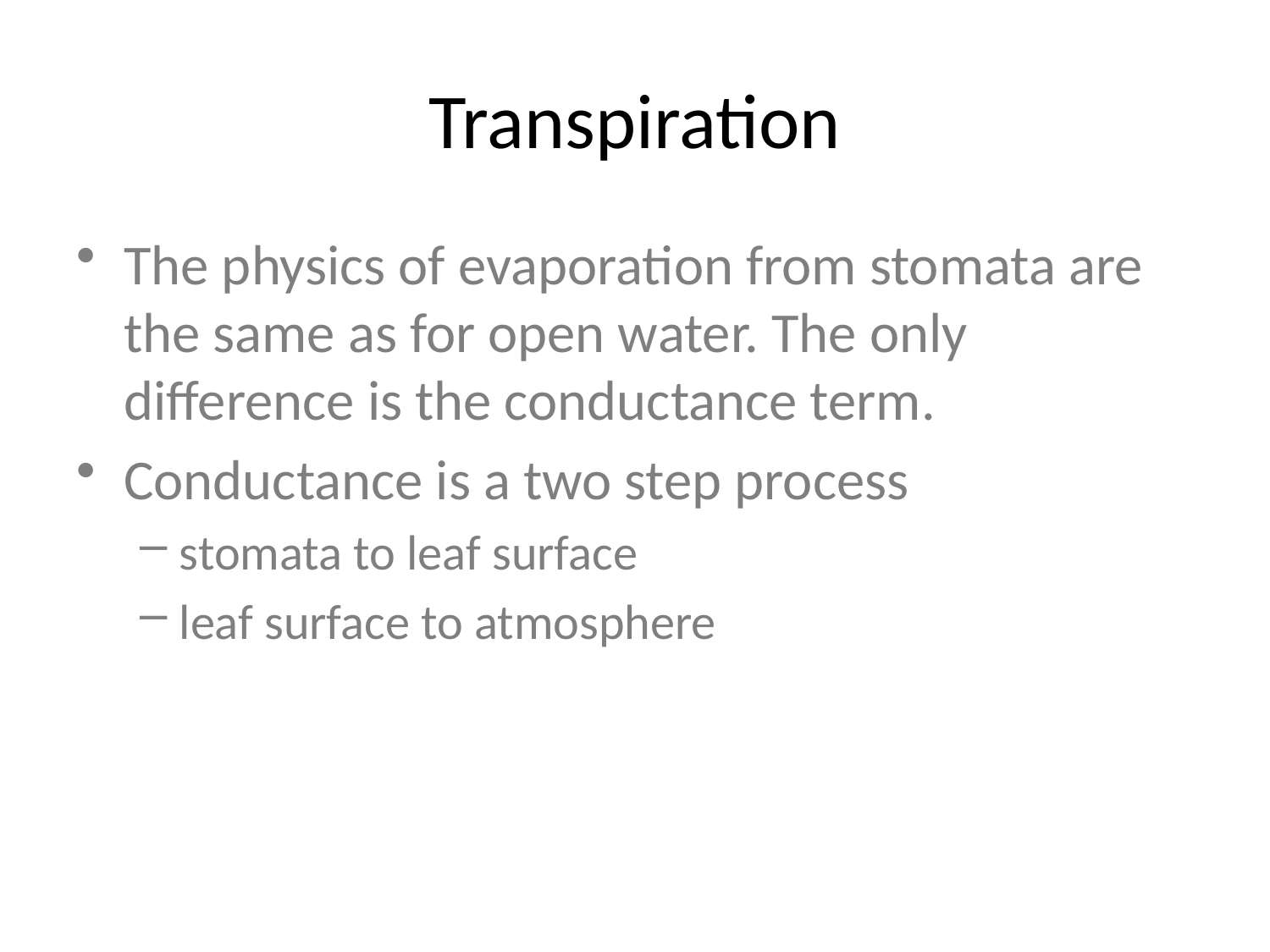

# Transpiration
The physics of evaporation from stomata are the same as for open water. The only difference is the conductance term.
Conductance is a two step process
stomata to leaf surface
leaf surface to atmosphere